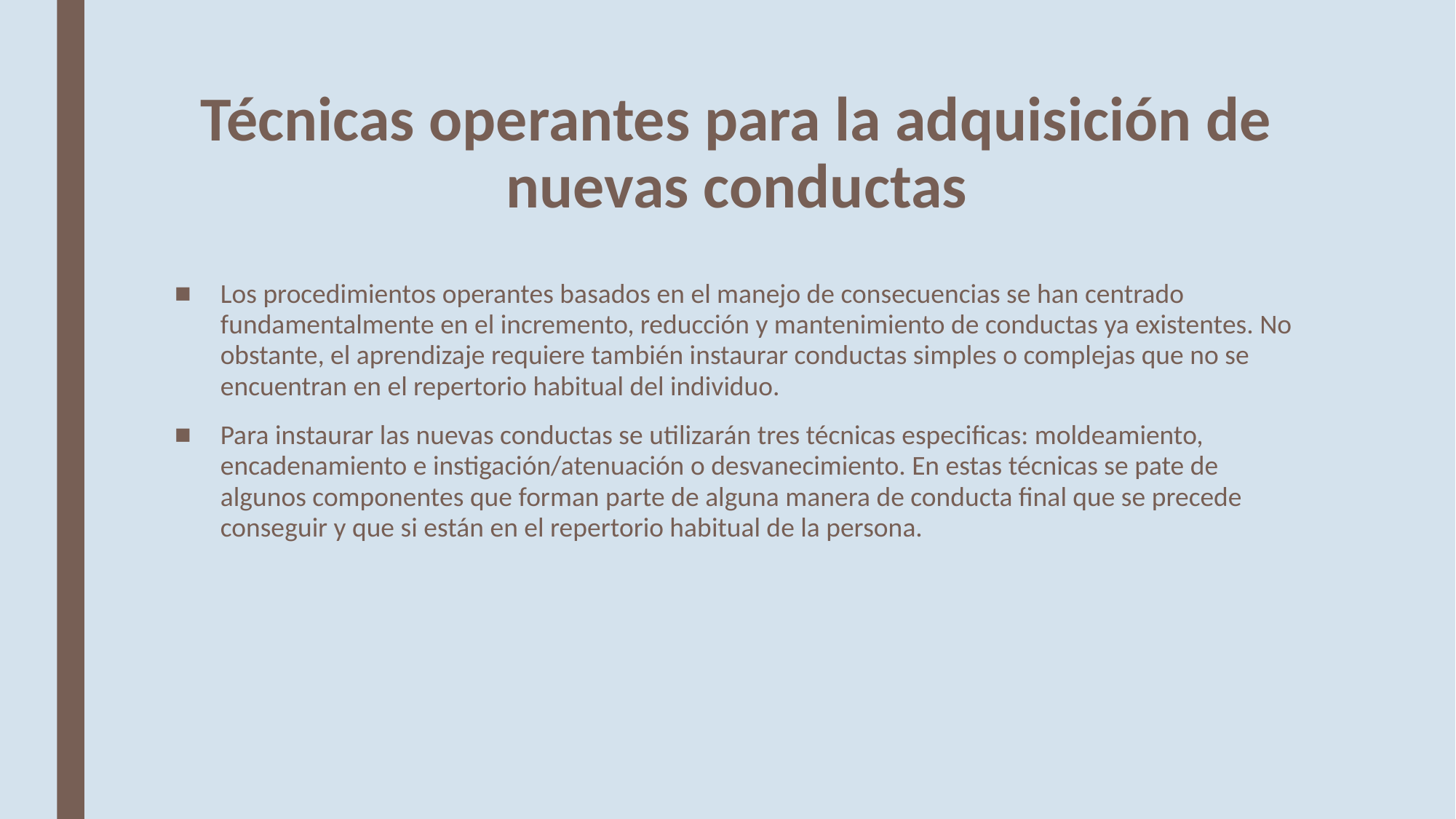

# Técnicas operantes para la adquisición de nuevas conductas
Los procedimientos operantes basados en el manejo de consecuencias se han centrado fundamentalmente en el incremento, reducción y mantenimiento de conductas ya existentes. No obstante, el aprendizaje requiere también instaurar conductas simples o complejas que no se encuentran en el repertorio habitual del individuo.
Para instaurar las nuevas conductas se utilizarán tres técnicas especificas: moldeamiento, encadenamiento e instigación/atenuación o desvanecimiento. En estas técnicas se pate de algunos componentes que forman parte de alguna manera de conducta final que se precede conseguir y que si están en el repertorio habitual de la persona.